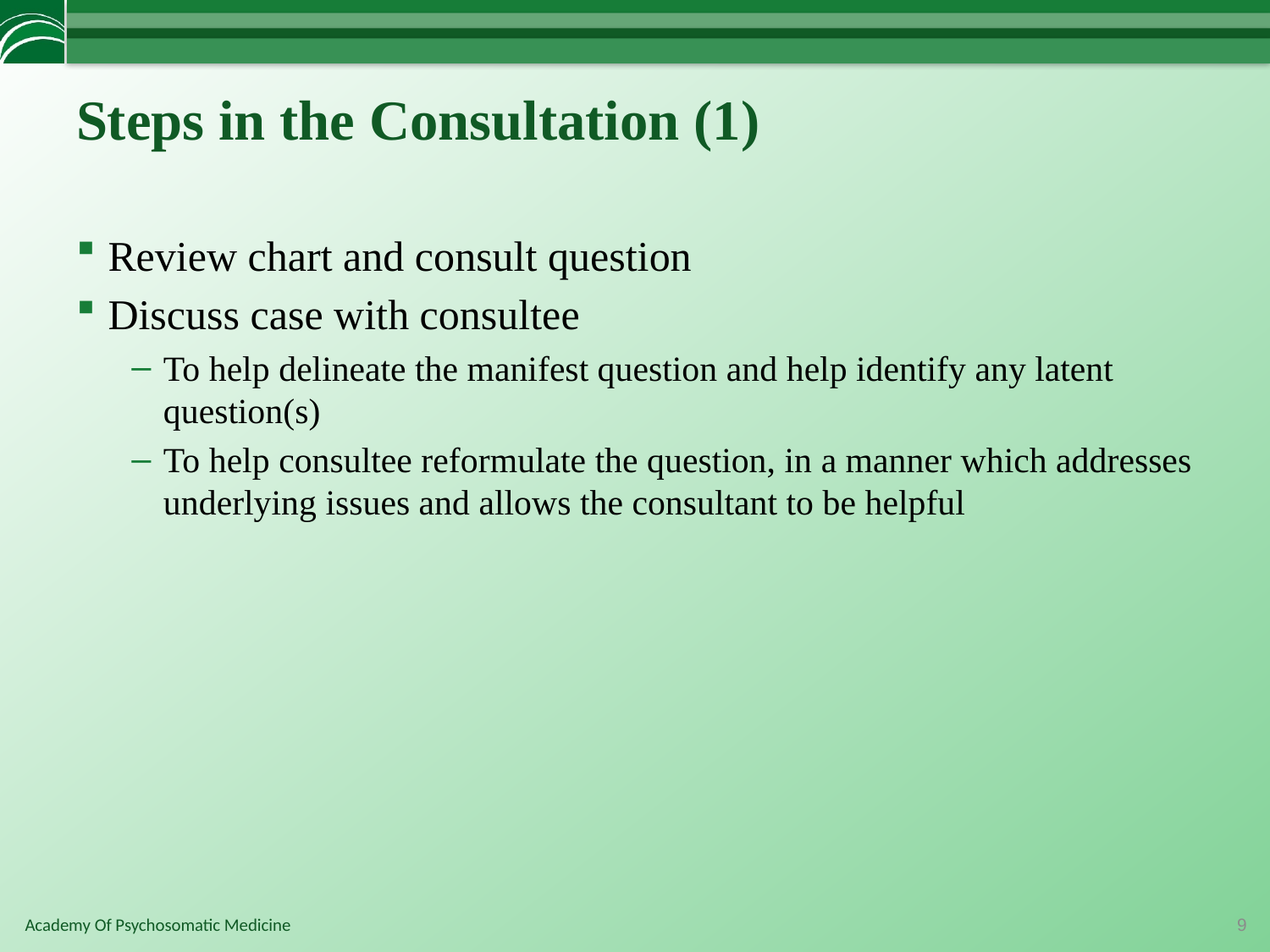

# Steps in the Consultation (1)
Review chart and consult question
Discuss case with consultee
To help delineate the manifest question and help identify any latent question(s)
To help consultee reformulate the question, in a manner which addresses underlying issues and allows the consultant to be helpful
9